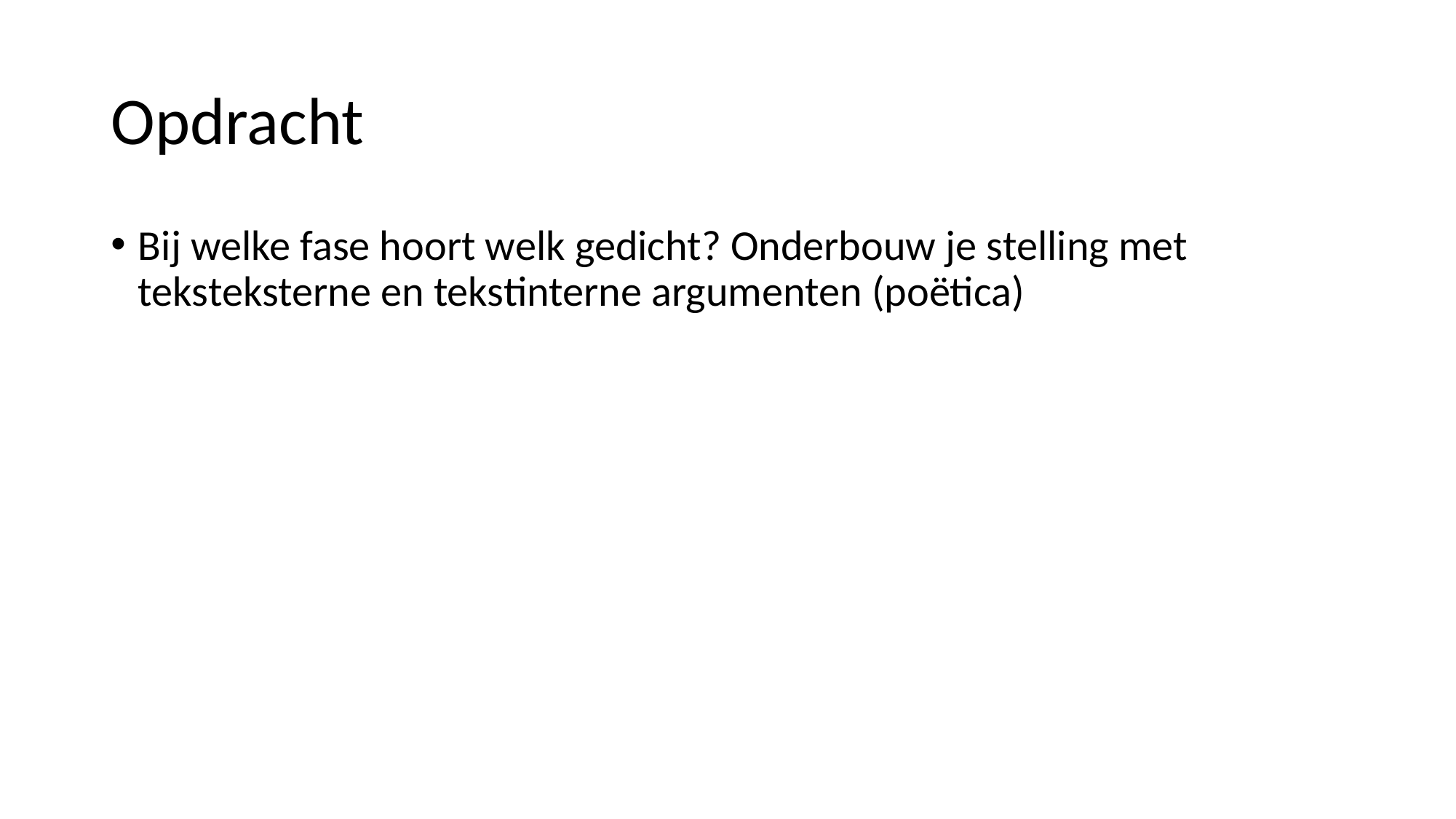

# Opdracht
Bij welke fase hoort welk gedicht? Onderbouw je stelling met teksteksterne en tekstinterne argumenten (poëtica)